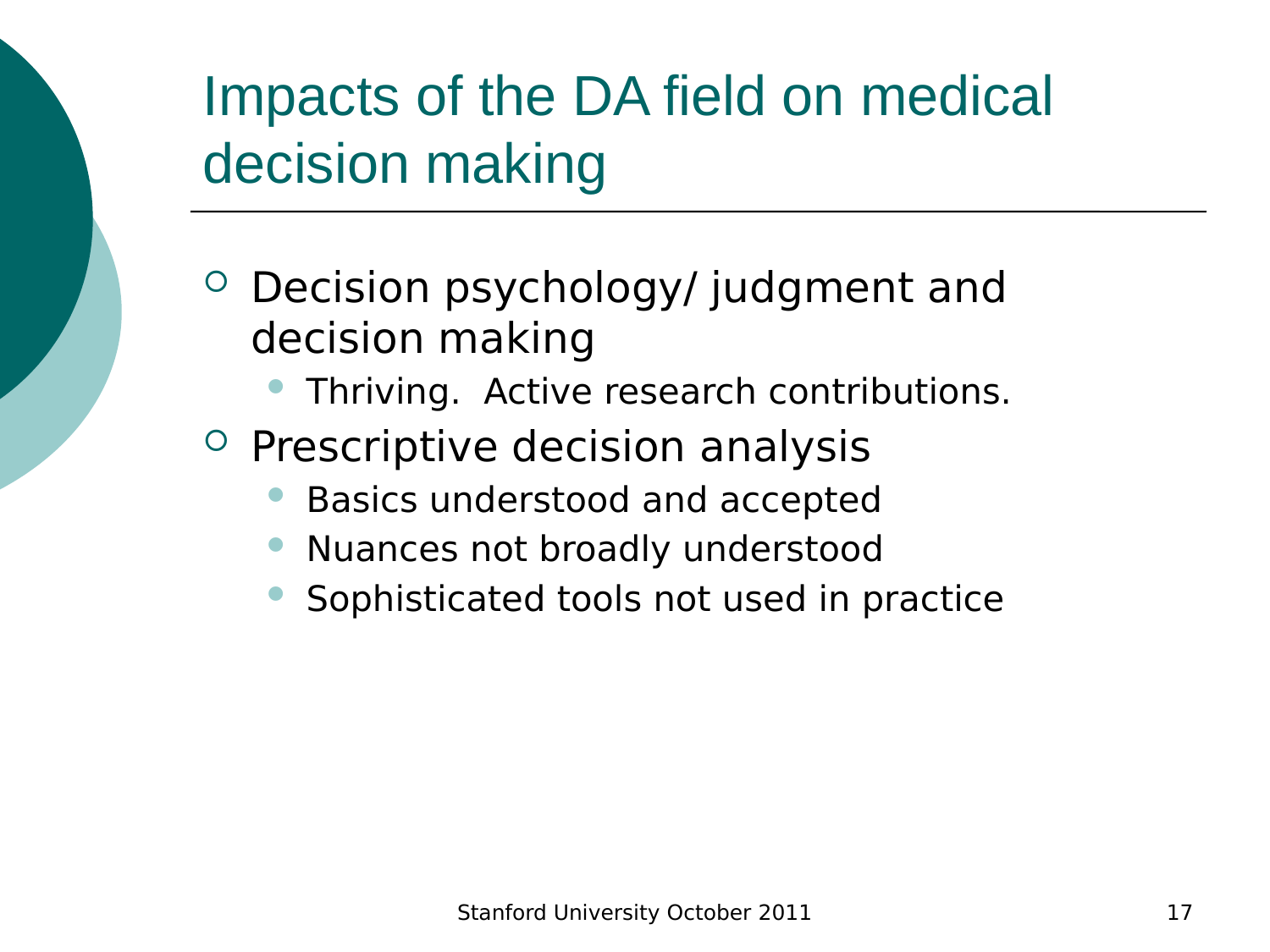

# Impacts of the DA field on medical decision making
Decision psychology/ judgment and decision making
Thriving.  Active research contributions.
Prescriptive decision analysis
Basics understood and accepted
Nuances not broadly understood
Sophisticated tools not used in practice
Stanford University October 2011
17